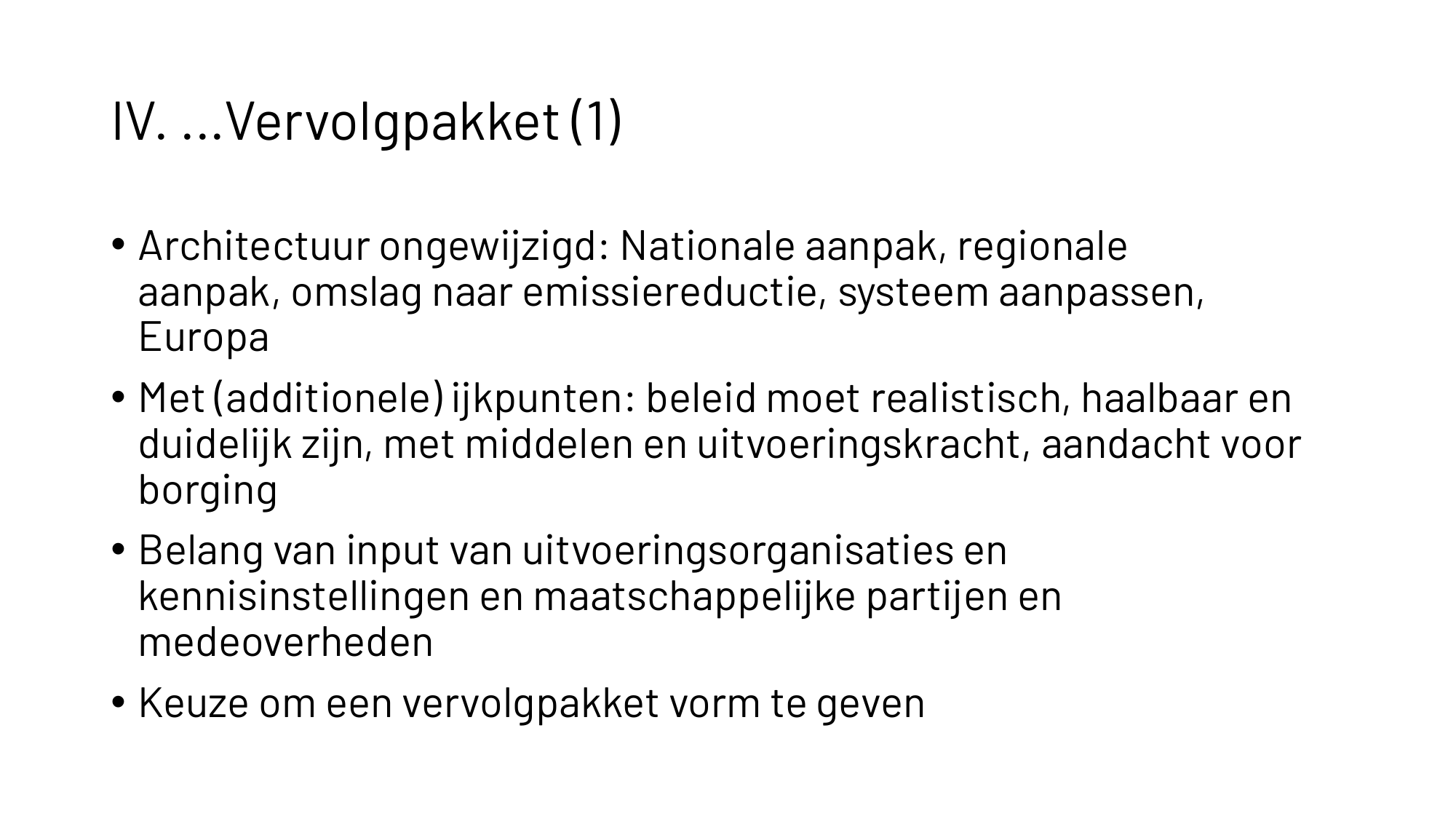

# IV. ...Vervolgpakket (1)
Architectuur ongewijzigd: Nationale aanpak, regionale aanpak, omslag naar emissiereductie, systeem aanpassen, Europa​
Met (additionele) ijkpunten: beleid moet realistisch, haalbaar en duidelijk zijn, met middelen en uitvoeringskracht, aandacht voor borging
Belang van input van uitvoeringsorganisaties en kennisinstellingen en maatschappelijke partijen en medeoverheden​
Keuze om een vervolgpakket vorm te geven​